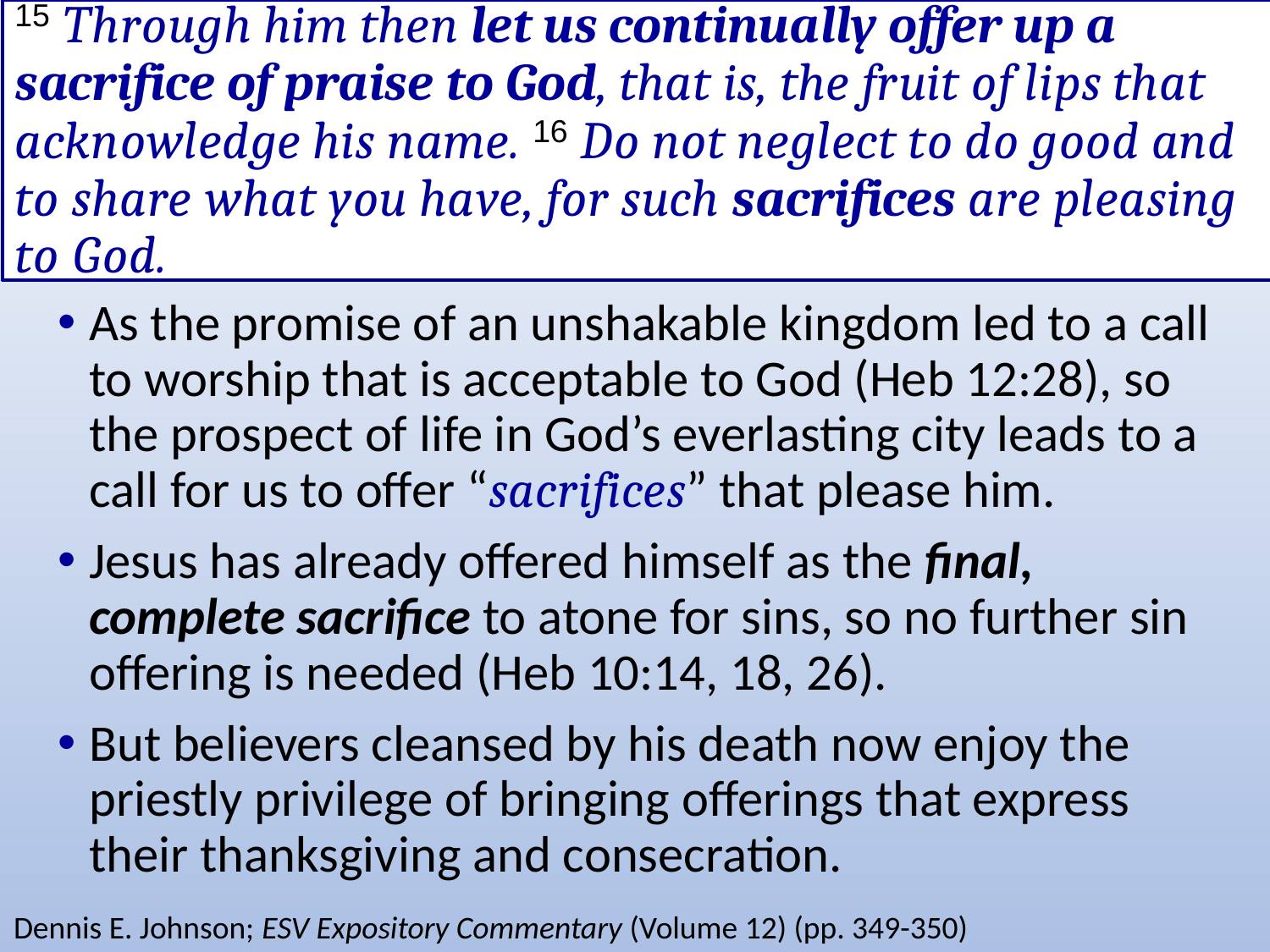

# 15 Through him then let us continually offer up a sacrifice of praise to God, that is, the fruit of lips that acknowledge his name. 16 Do not neglect to do good and to share what you have, for such sacrifices are pleasing to God.
As the promise of an unshakable kingdom led to a call to worship that is acceptable to God (Heb 12:28), so the prospect of life in God’s everlasting city leads to a call for us to offer “sacrifices” that please him.
Jesus has already offered himself as the final, complete sacrifice to atone for sins, so no further sin offering is needed (Heb 10:14, 18, 26).
But believers cleansed by his death now enjoy the priestly privilege of bringing offerings that express their thanksgiving and consecration.
Dennis E. Johnson; ESV Expository Commentary (Volume 12) (pp. 349-350)